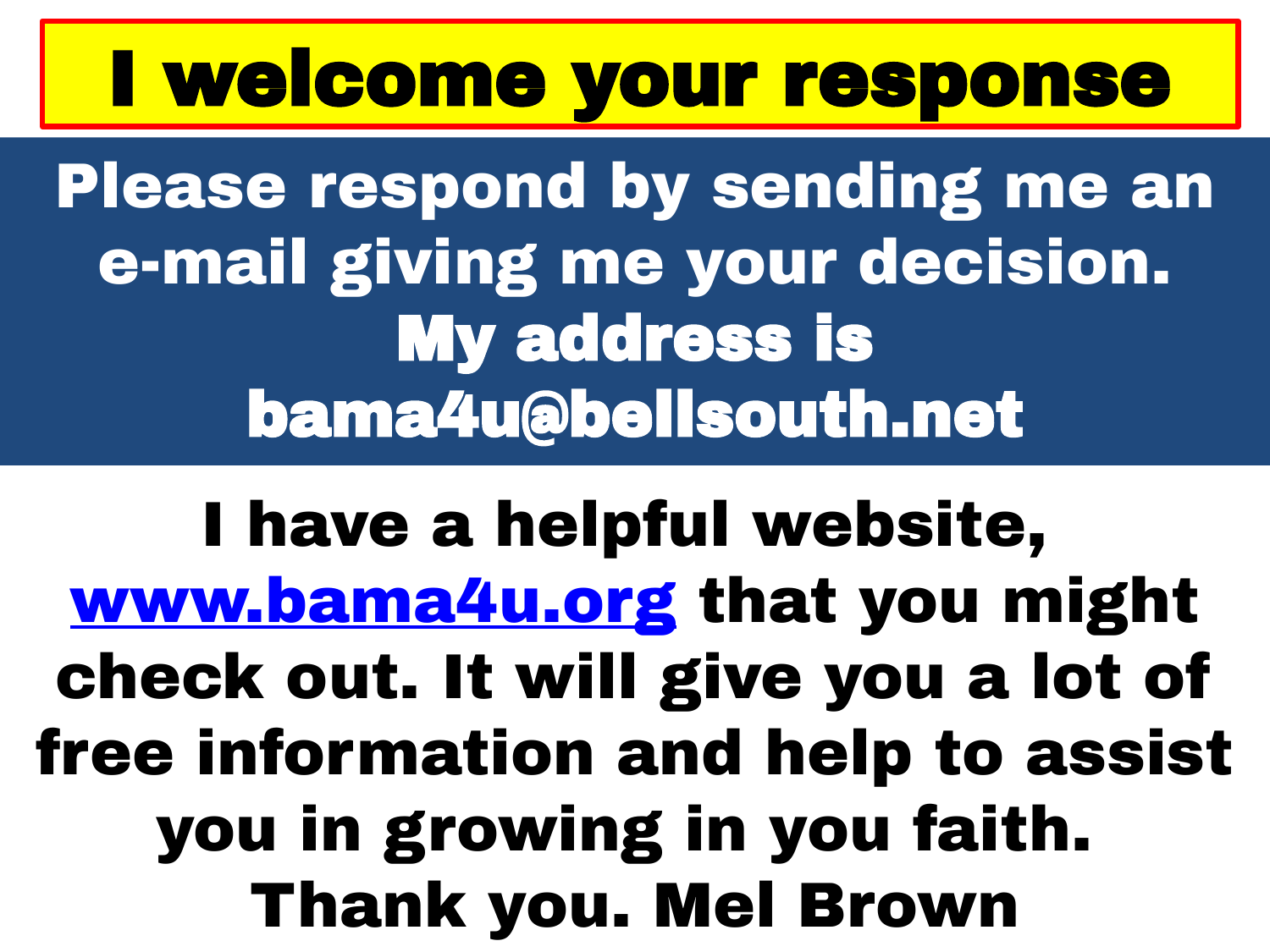

I welcome your response
Please respond by sending me an e-mail giving me your decision.
My address is bama4u@bellsouth.net

I have a helpful website, www.bama4u.org that you might check out. It will give you a lot of free information and help to assist you in growing in you faith.
Thank you. Mel Brown